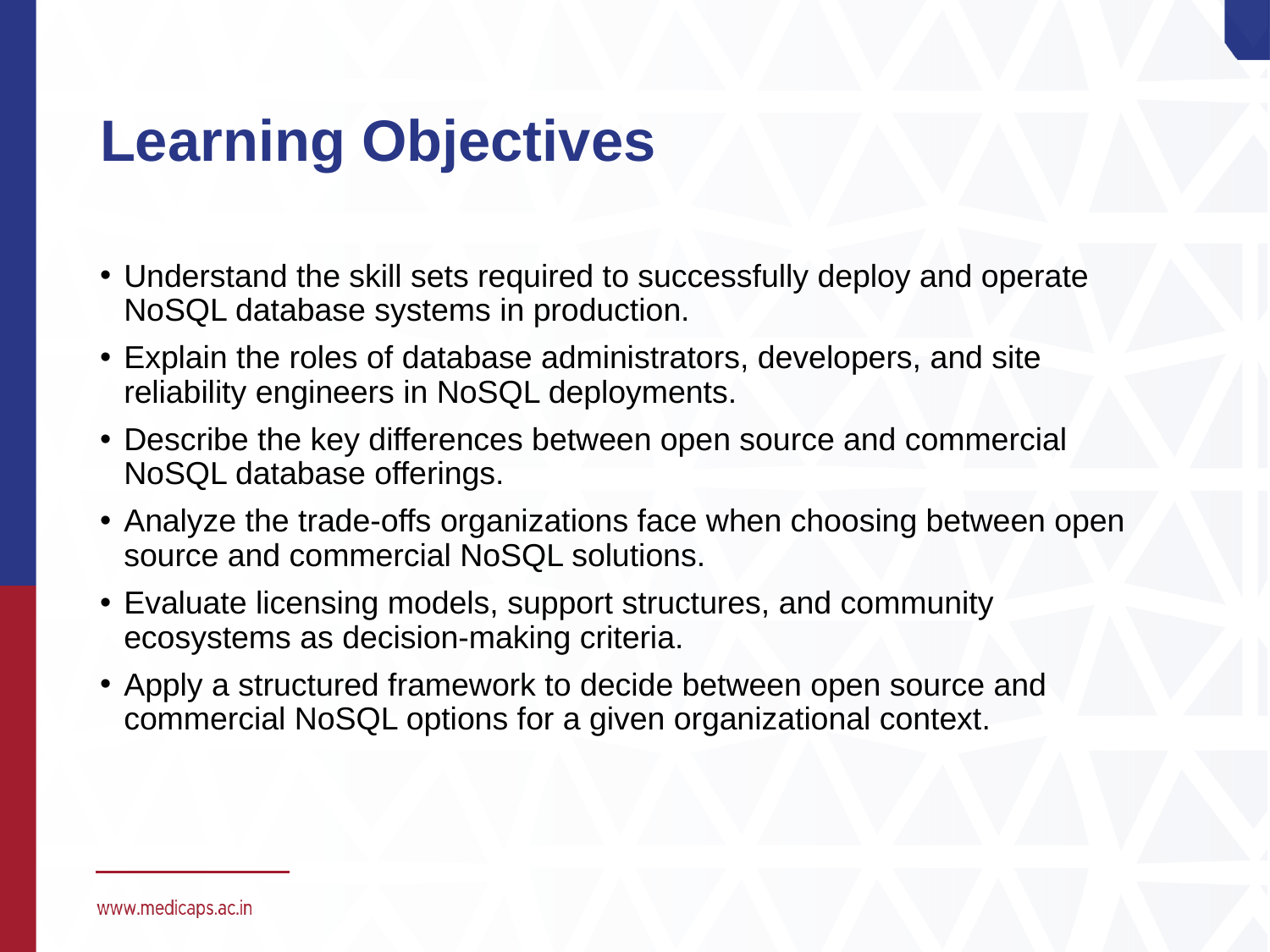

# Learning Objectives
Understand the skill sets required to successfully deploy and operate NoSQL database systems in production.
Explain the roles of database administrators, developers, and site reliability engineers in NoSQL deployments.
Describe the key differences between open source and commercial NoSQL database offerings.
Analyze the trade-offs organizations face when choosing between open source and commercial NoSQL solutions.
Evaluate licensing models, support structures, and community ecosystems as decision-making criteria.
Apply a structured framework to decide between open source and commercial NoSQL options for a given organizational context.